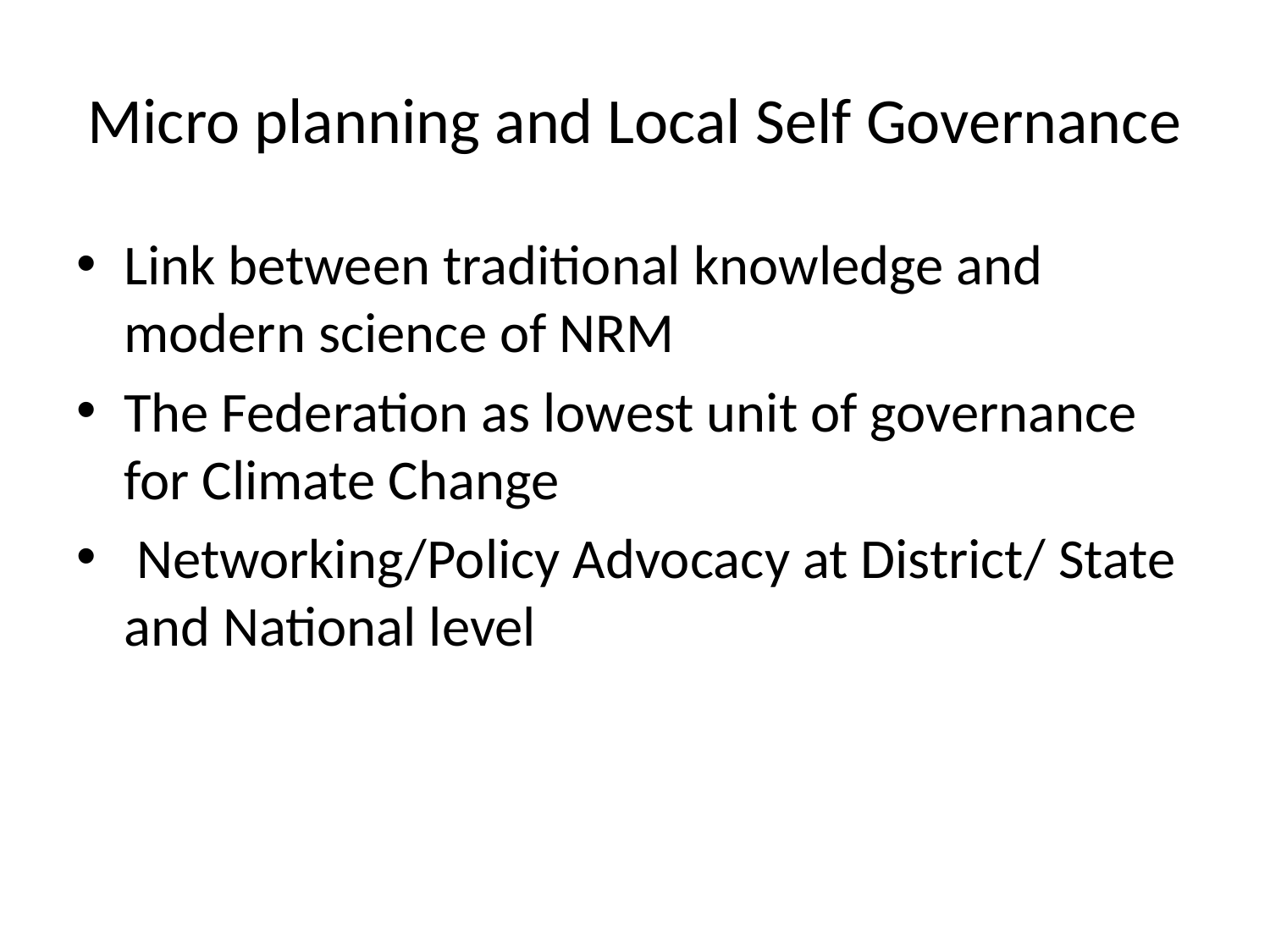

# Micro planning and Local Self Governance
Link between traditional knowledge and modern science of NRM
The Federation as lowest unit of governance for Climate Change
 Networking/Policy Advocacy at District/ State and National level